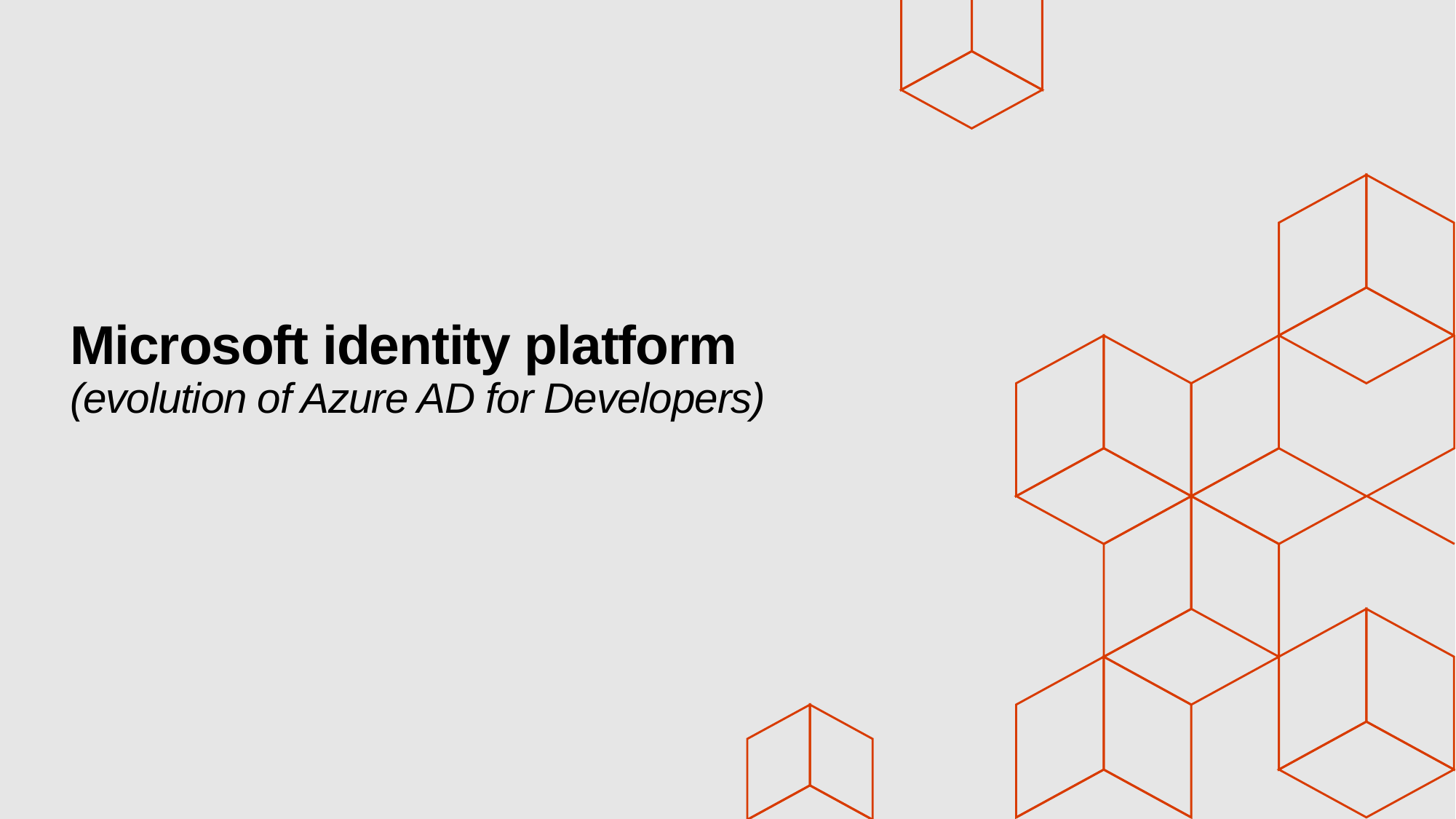

# Microsoft identity platform (evolution of Azure AD for Developers)